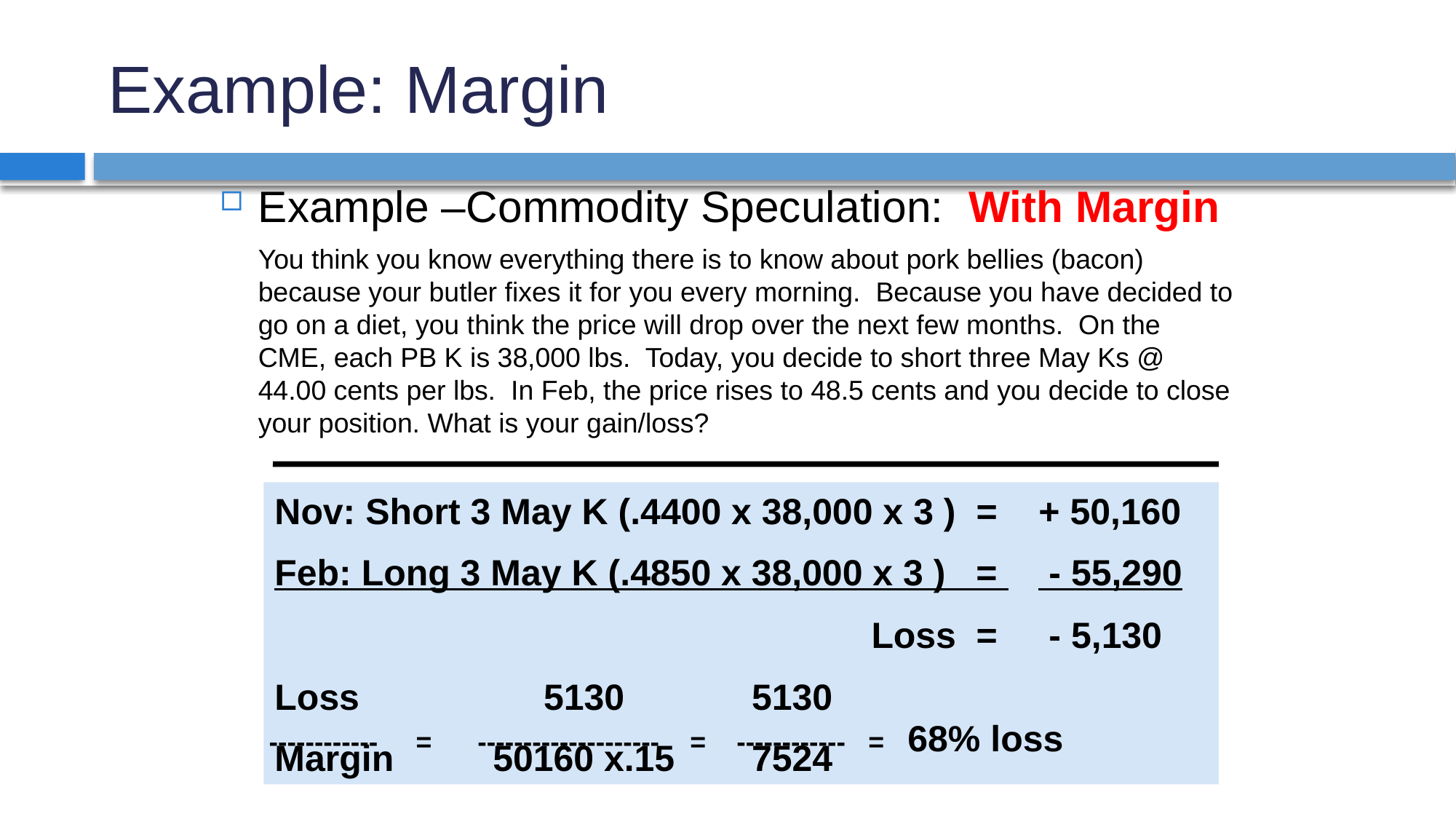

# Example: Margin
Example –Commodity Speculation:  With Margin
	You think you know everything there is to know about pork bellies (bacon) because your butler fixes it for you every morning.  Because you have decided to go on a diet, you think the price will drop over the next few months.  On the CME, each PB K is 38,000 lbs.  Today, you decide to short three May Ks @ 44.00 cents per lbs.  In Feb, the price rises to 48.5 cents and you decide to close your position. What is your gain/loss?

Nov: Short 3 May K (.4400 x 38,000 x 3 )  = 	+ 50,160
Feb: Long 3 May K (.4850 x 38,000 x 3 )   = 	 - 55,290
   	 		      		     Loss  =	 - 5,130
Loss		     5130	    5130
Margin 	50160 x.15 	    7524
    ------------     =      --------------------	  =    ------------   =   68% loss